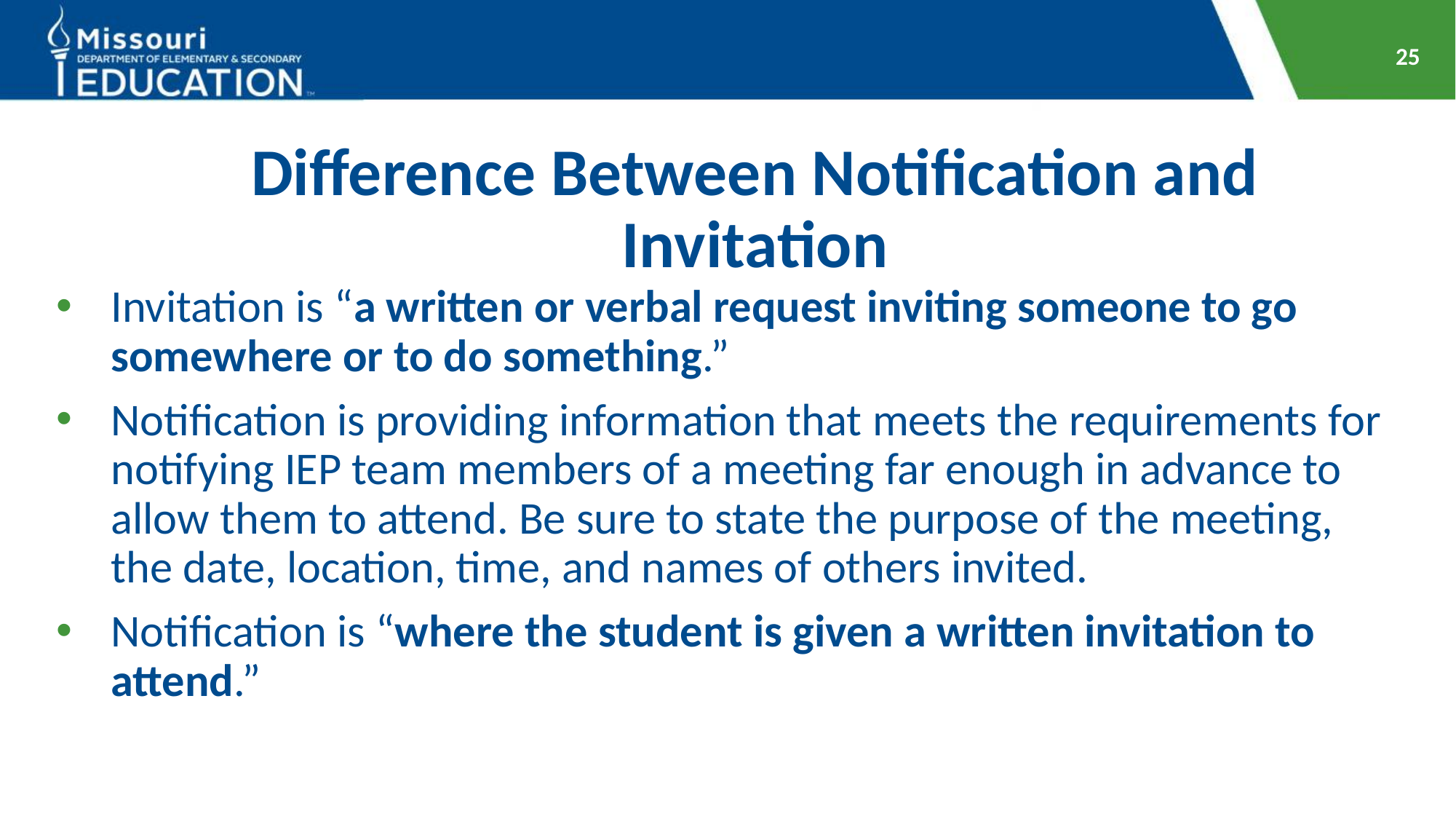

25
# Difference Between Notification and Invitation
Invitation is “a written or verbal request inviting someone to go somewhere or to do something.”
Notification is providing information that meets the requirements for notifying IEP team members of a meeting far enough in advance to allow them to attend. Be sure to state the purpose of the meeting, the date, location, time, and names of others invited.
Notification is “where the student is given a written invitation to attend.”